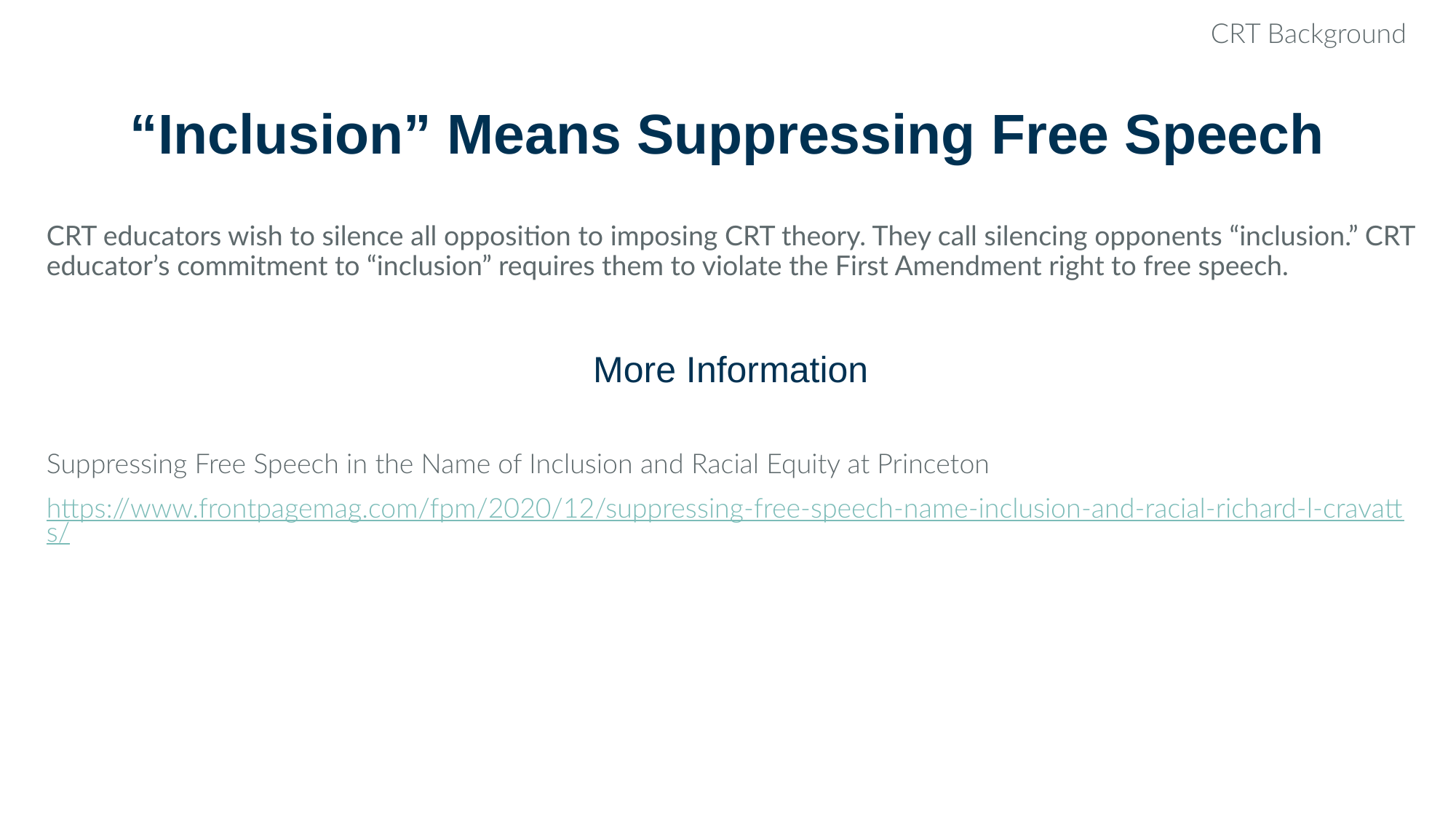

CRT Background
# “Inclusion” Means Suppressing Free Speech
CRT educators wish to silence all opposition to imposing CRT theory. They call silencing opponents “inclusion.” CRT educator’s commitment to “inclusion” requires them to violate the First Amendment right to free speech.

More Information

Suppressing Free Speech in the Name of Inclusion and Racial Equity at Princeton
https://www.frontpagemag.com/fpm/2020/12/suppressing-free-speech-name-inclusion-and-racial-richard-l-cravatts/